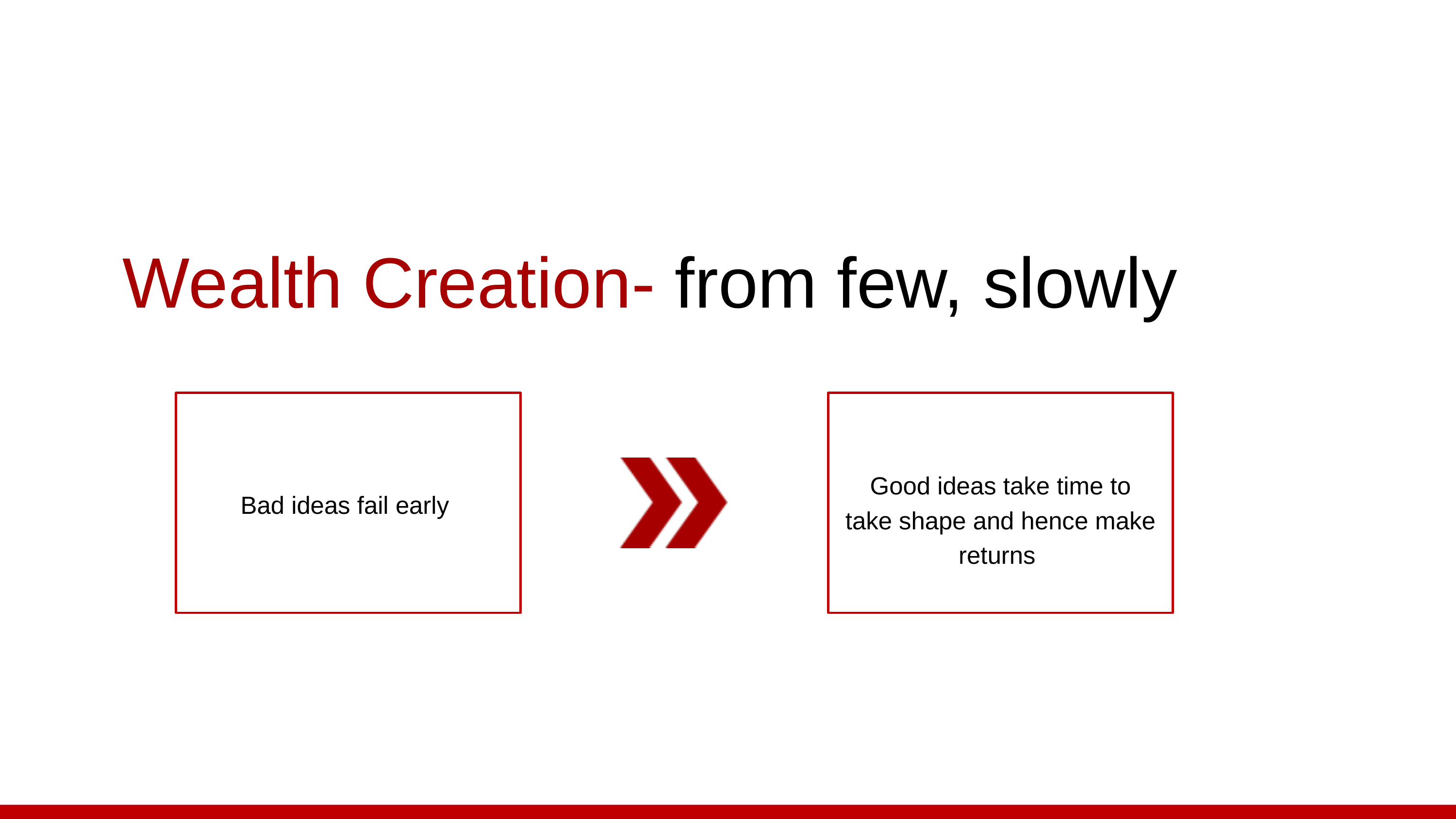

Wealth Creation- from few, slowly

Good ideas take time to take shape and hence make returns
Bad ideas fail early